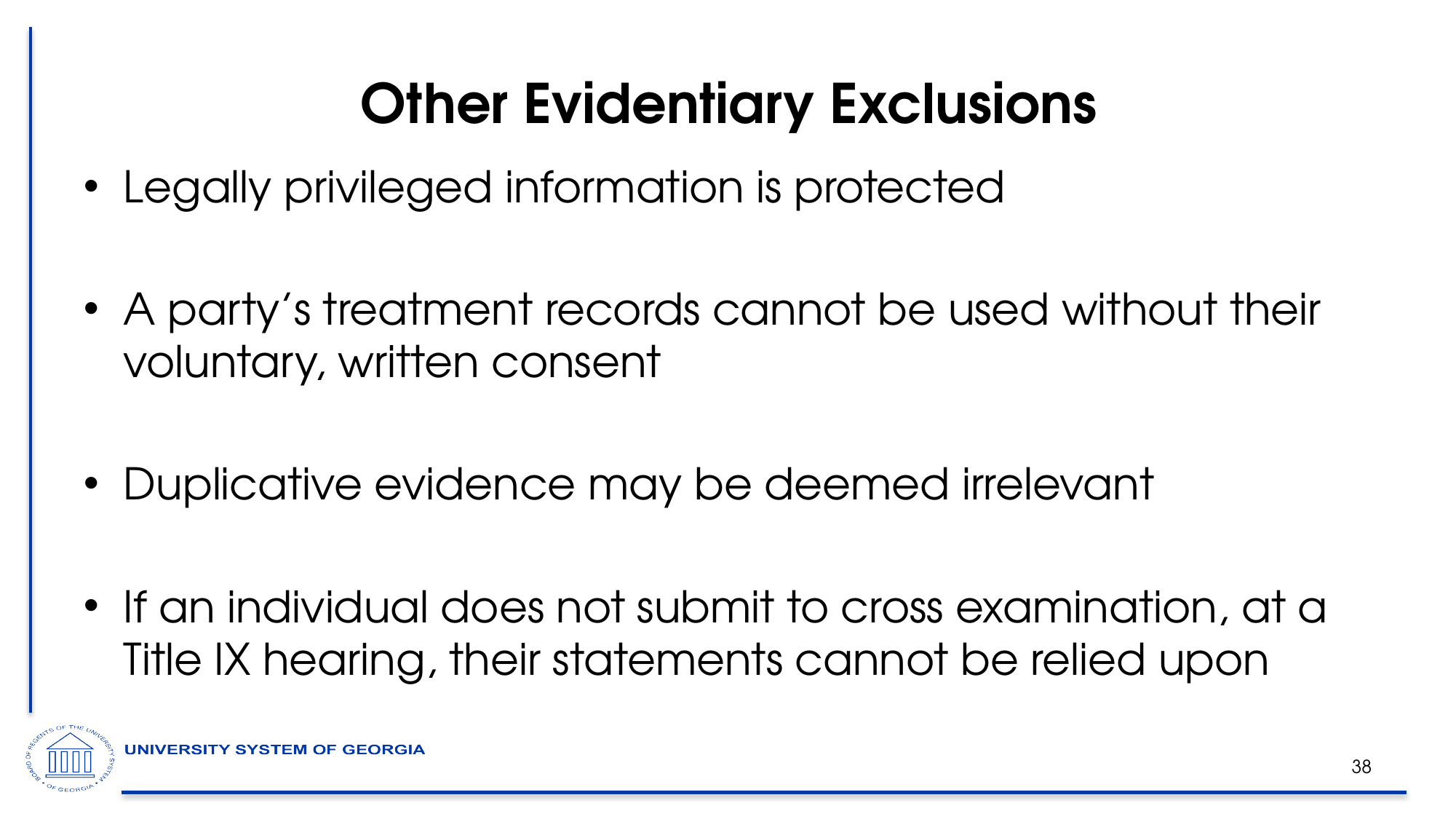

# Other Evidentiary Exclusions
Legally privileged information is protected

A party’s treatment records cannot be used without their voluntary, written consent

Duplicative evidence may be deemed irrelevant

If an individual does not submit to cross examination, at a Title IX hearing, their statements cannot be relied upon
38